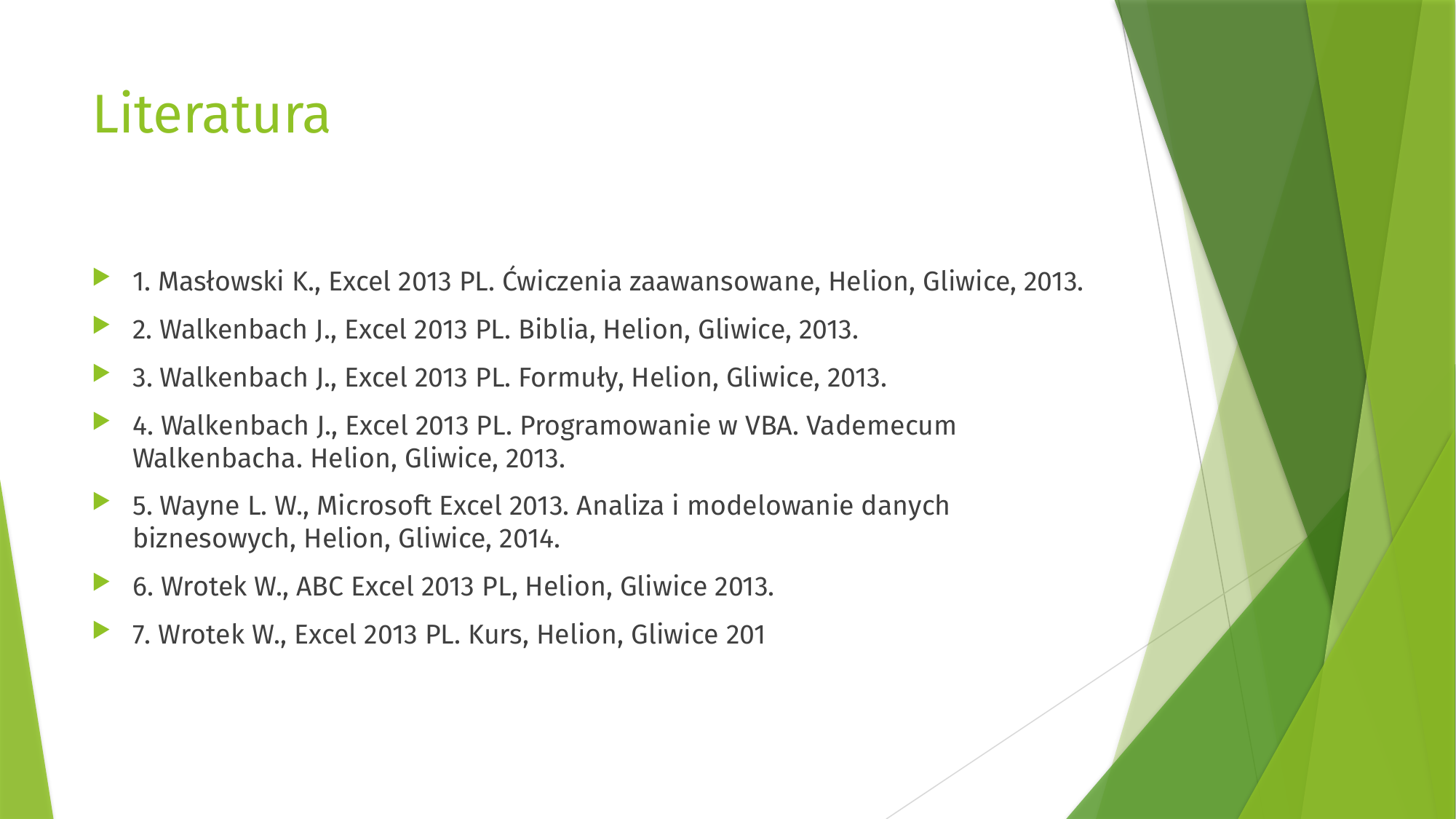

# Literatura
1. Masłowski K., Excel 2013 PL. Ćwiczenia zaawansowane, Helion, Gliwice, 2013.
2. Walkenbach J., Excel 2013 PL. Biblia, Helion, Gliwice, 2013.
3. Walkenbach J., Excel 2013 PL. Formuły, Helion, Gliwice, 2013.
4. Walkenbach J., Excel 2013 PL. Programowanie w VBA. Vademecum Walkenbacha. Helion, Gliwice, 2013.
5. Wayne L. W., Microsoft Excel 2013. Analiza i modelowanie danych biznesowych, Helion, Gliwice, 2014.
6. Wrotek W., ABC Excel 2013 PL, Helion, Gliwice 2013.
7. Wrotek W., Excel 2013 PL. Kurs, Helion, Gliwice 201